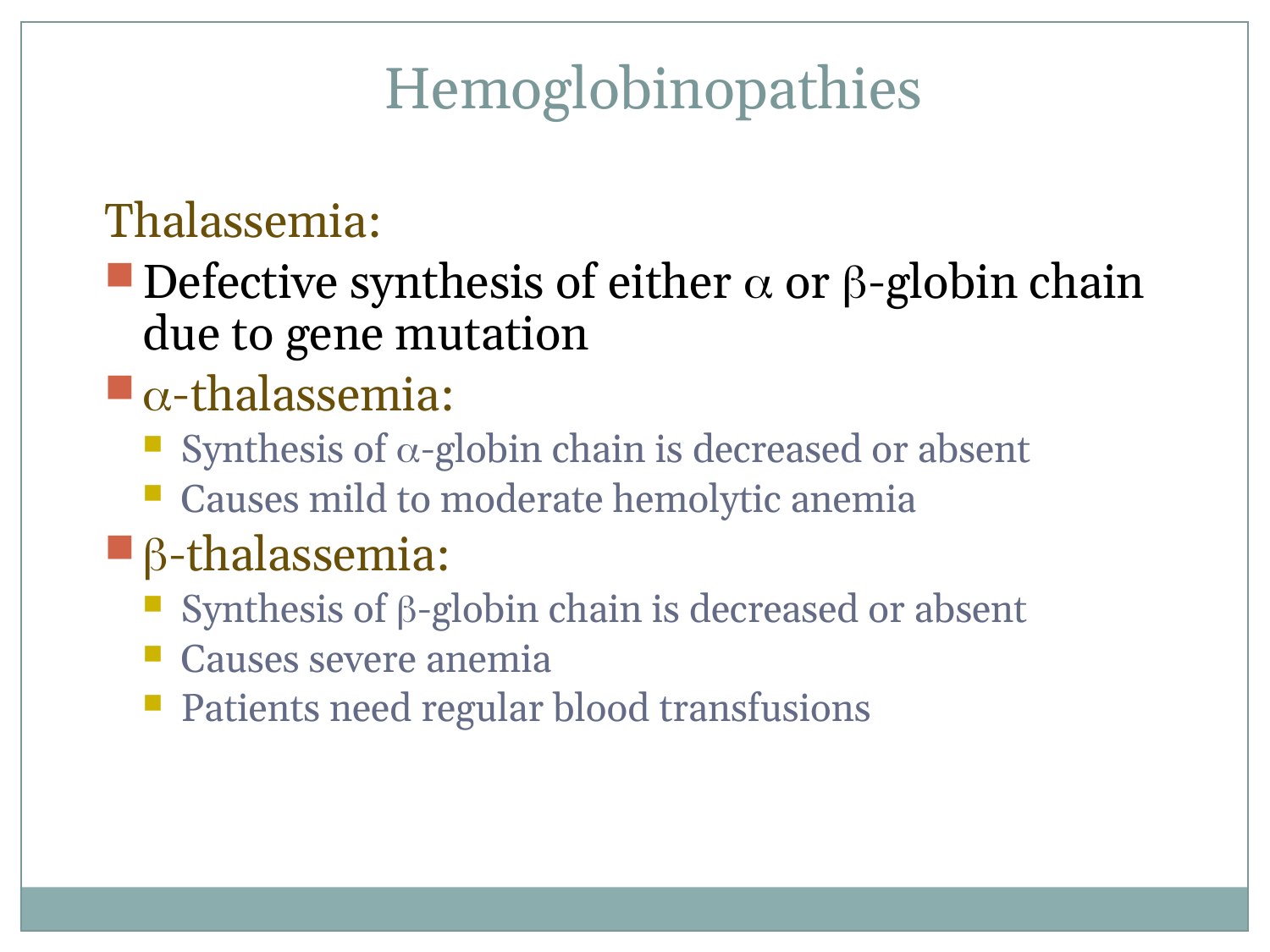

Hemoglobinopathies
Thalassemia:
Defective synthesis of either α or β-globin chain due to gene mutation
α-thalassemia:
Synthesis of α-globin chain is decreased or absent
Causes mild to moderate hemolytic anemia
β-thalassemia:
Synthesis of β-globin chain is decreased or absent
Causes severe anemia
Patients need regular blood transfusions